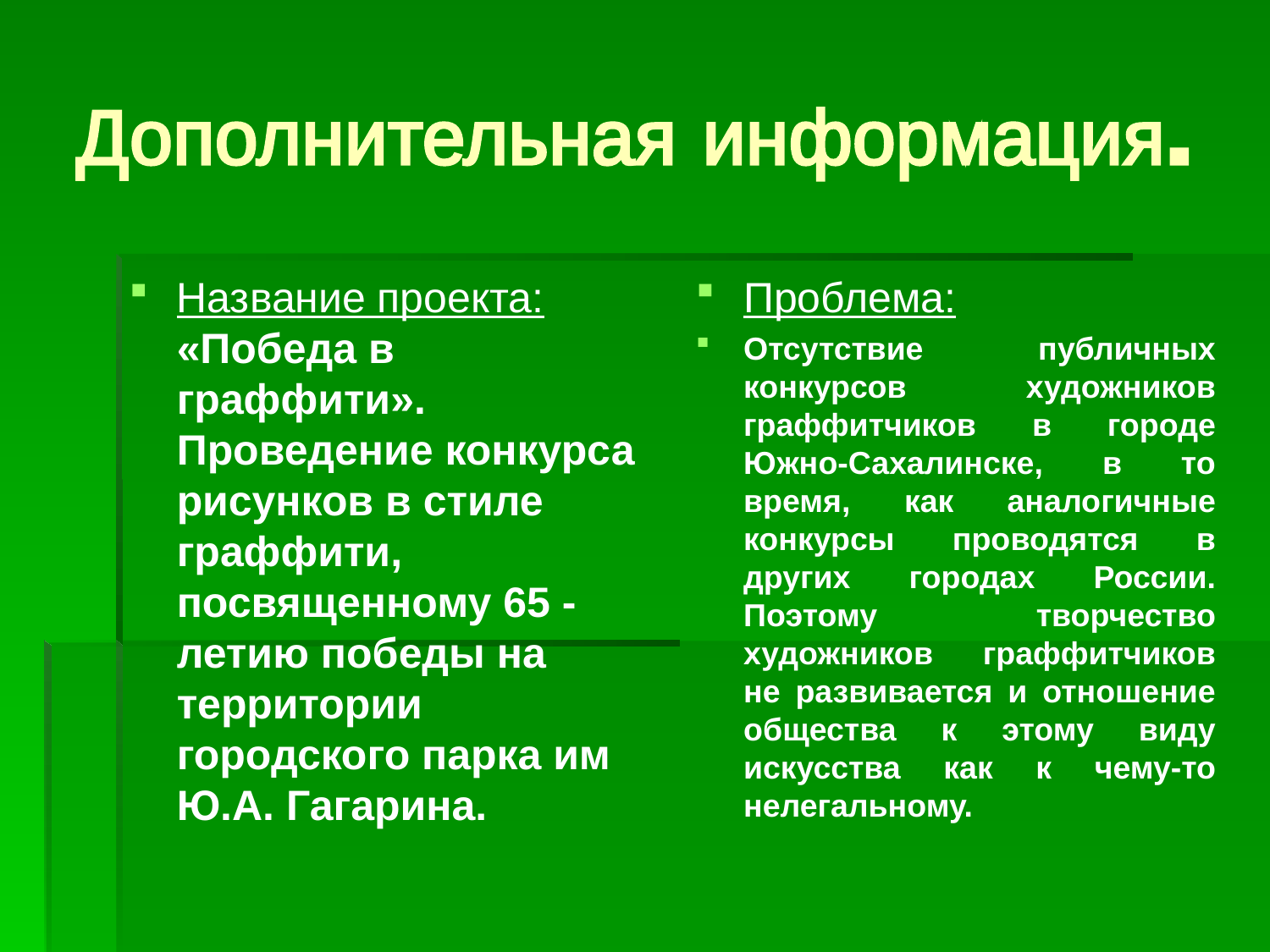

# Дополнительная информация.
Название проекта: «Победа в граффити». Проведение конкурса рисунков в стиле граффити, посвященному 65 - летию победы на территории городского парка им Ю.А. Гагарина.
Проблема:
Отсутствие  публичных конкурсов художников граффитчиков в городе Южно-Сахалинске, в то время, как аналогичные конкурсы проводятся в других городах России. Поэтому творчество художников граффитчиков не развивается и отношение общества к этому виду искусства как к чему-то нелегальному.